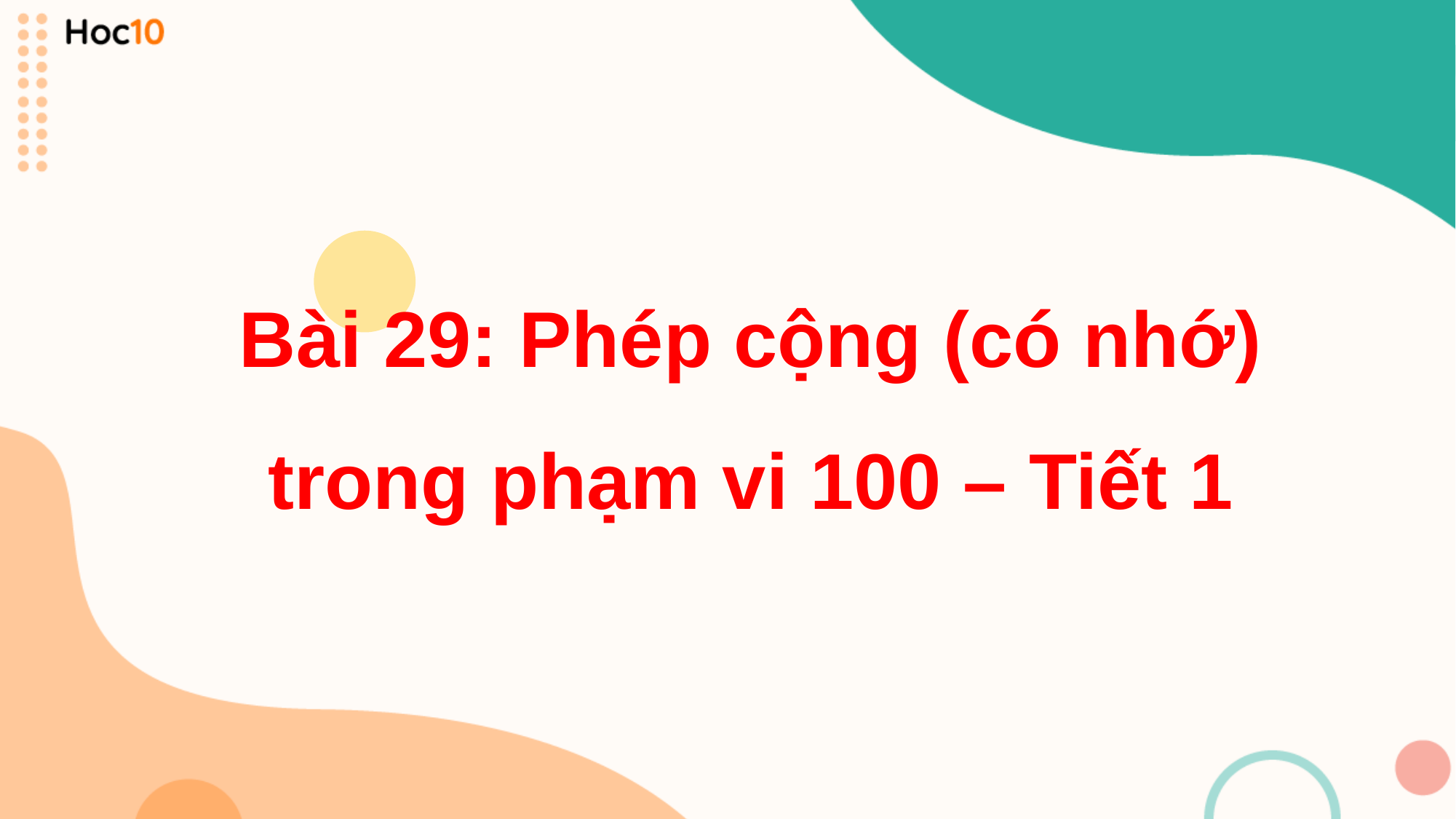

Bài 29: Phép cộng (có nhớ)
trong phạm vi 100 – Tiết 1